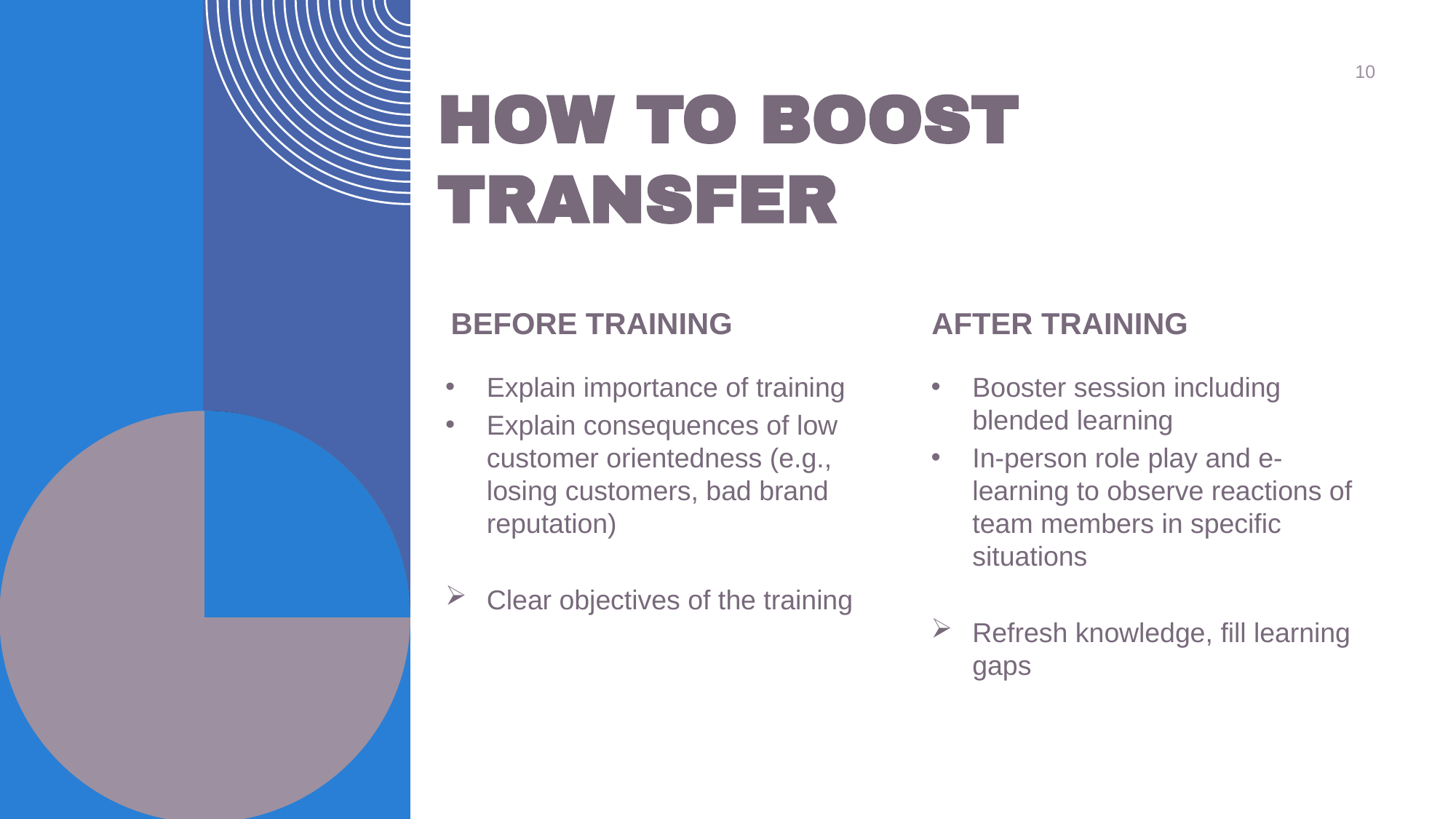

10
# how to boost transfer
before training
after training
Explain importance of training
Explain consequences of low customer orientedness (e.g., losing customers, bad brand reputation)

Clear objectives of the training
Booster session including blended learning
In-person role play and e-learning to observe reactions of team members in specific situations

Refresh knowledge, fill learning gaps